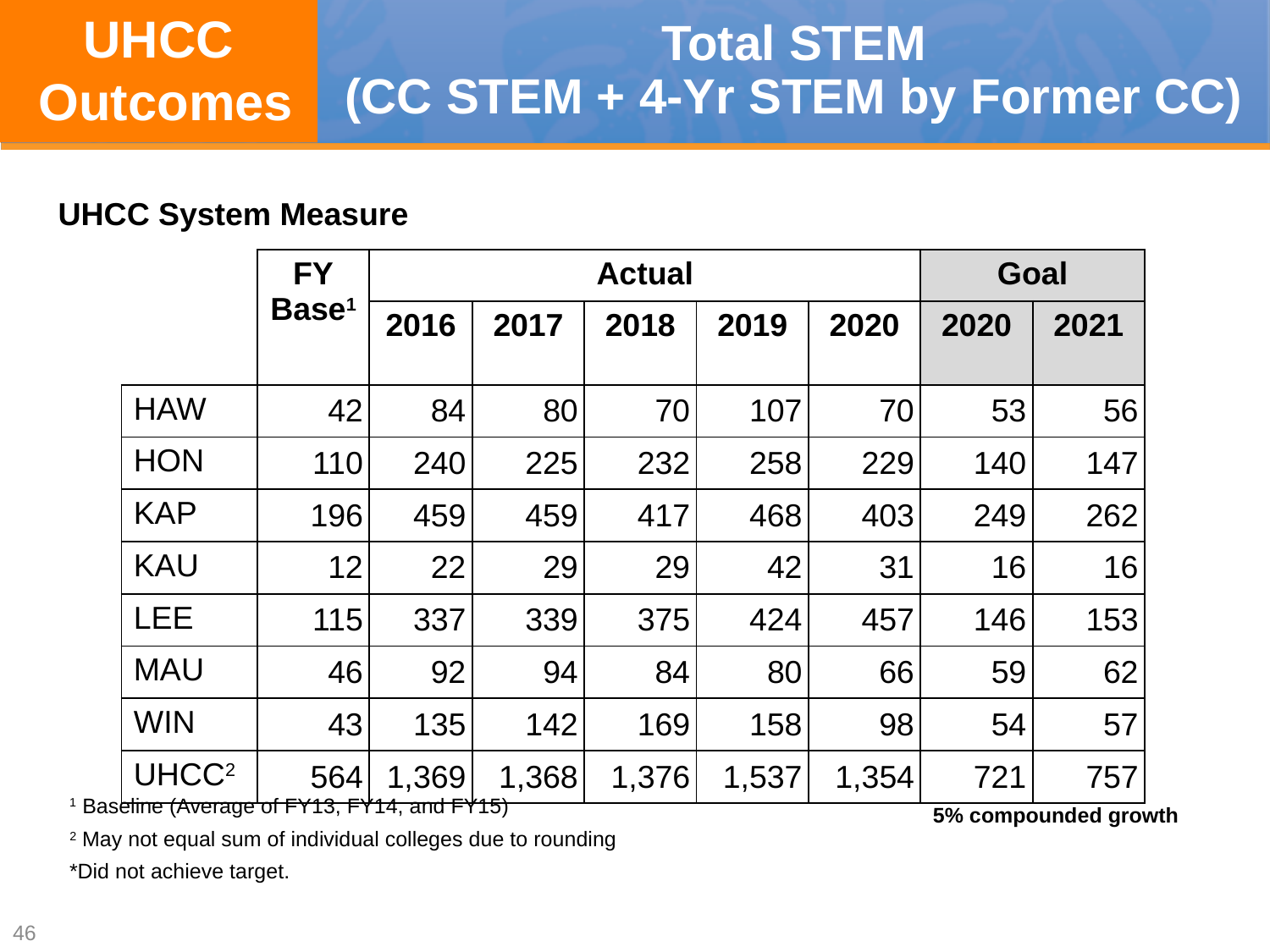

UHCC
 Outcomes
# Total STEM (CC STEM + 4-Yr STEM by Former CC)
UHCC System Measure
|  | FY Base1 | Actual |  |  |  |  | Goal |  |
| --- | --- | --- | --- | --- | --- | --- | --- | --- |
|  |  | 2016 | 2017 | 2018 | 2019 | 2020 | 2020 | 2021 |
| HAW | 42 | 84 | 80 | 70 | 107 | 70 | 53 | 56 |
| HON | 110 | 240 | 225 | 232 | 258 | 229 | 140 | 147 |
| KAP | 196 | 459 | 459 | 417 | 468 | 403 | 249 | 262 |
| KAU | 12 | 22 | 29 | 29 | 42 | 31 | 16 | 16 |
| LEE | 115 | 337 | 339 | 375 | 424 | 457 | 146 | 153 |
| MAU | 46 | 92 | 94 | 84 | 80 | 66 | 59 | 62 |
| WIN | 43 | 135 | 142 | 169 | 158 | 98 | 54 | 57 |
| UHCC2 | 564 | 1,369 | 1,368 | 1,376 | 1,537 | 1,354 | 721 | 757 |
1 Baseline (Average of FY13, FY14, and FY15)
5% compounded growth
2 May not equal sum of individual colleges due to rounding
*Did not achieve target.
46